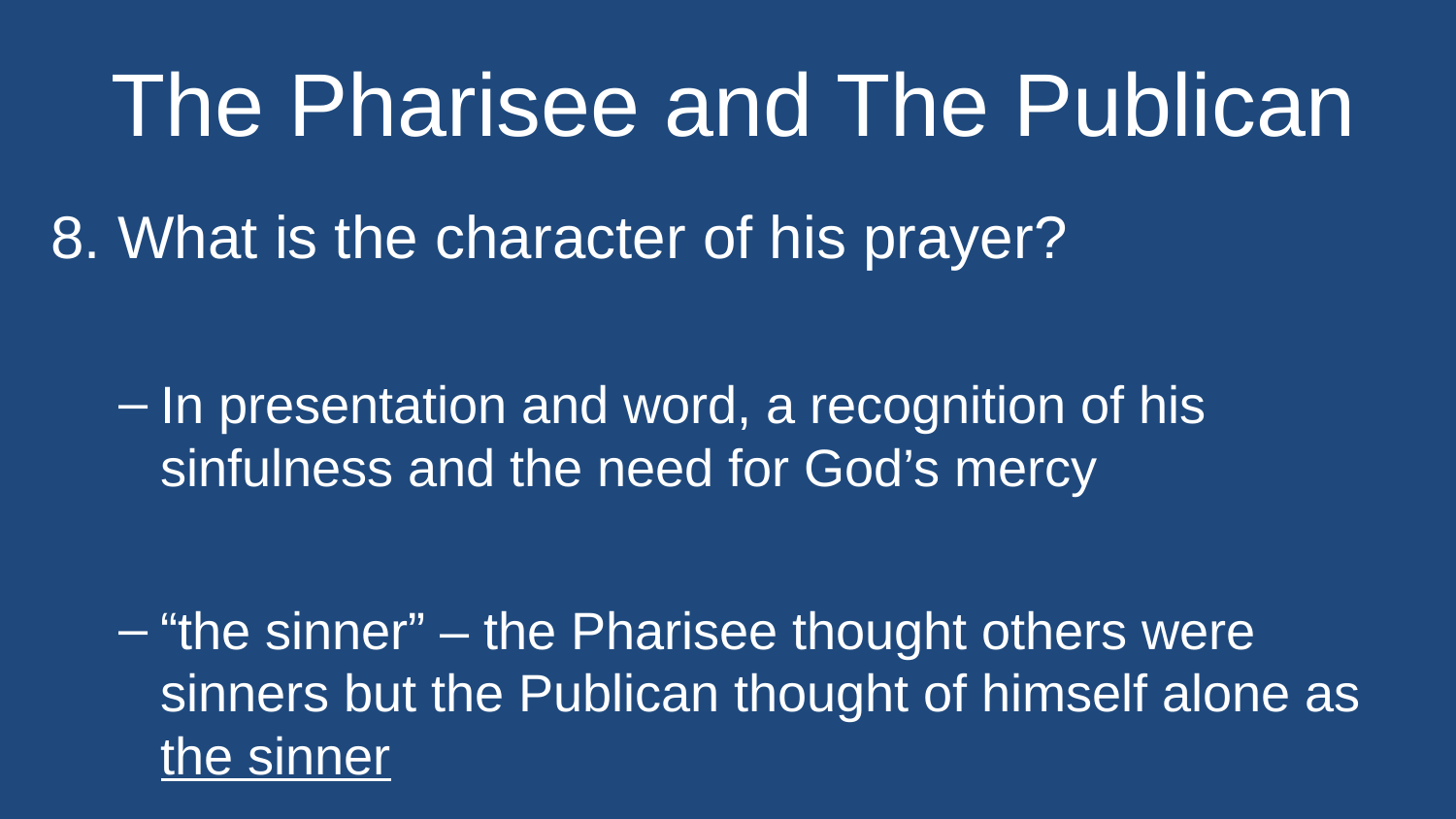

# The Pharisee and The Publican
8. What is the character of his prayer?

In presentation and word, a recognition of his sinfulness and the need for God’s mercy

“the sinner” – the Pharisee thought others were sinners but the Publican thought of himself alone as the sinner